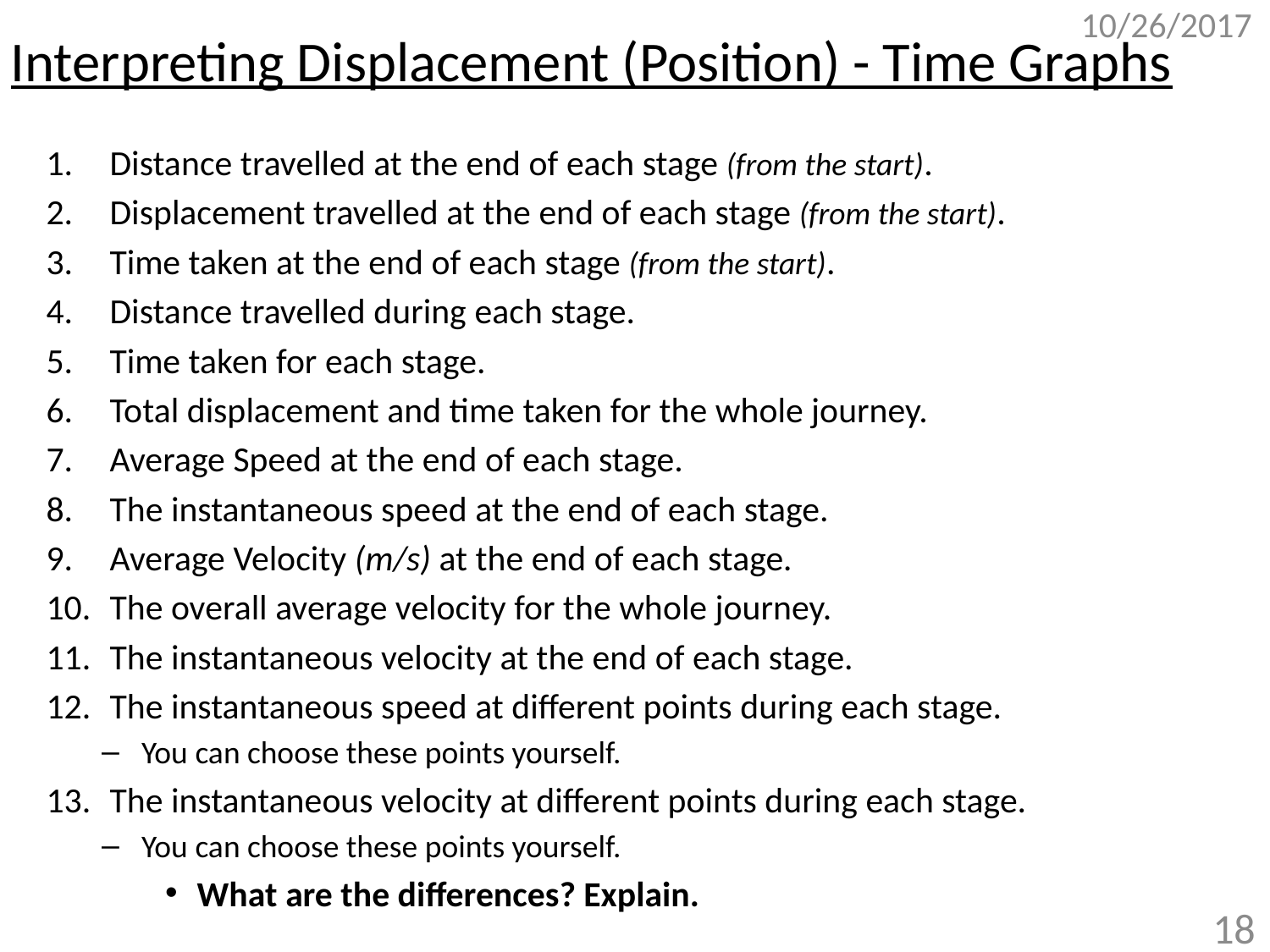

# Interpreting Displacement (Position) - Time Graphs
10/26/2017
Distance travelled at the end of each stage (from the start).
Displacement travelled at the end of each stage (from the start).
Time taken at the end of each stage (from the start).
Distance travelled during each stage.
Time taken for each stage.
Total displacement and time taken for the whole journey.
Average Speed at the end of each stage.
The instantaneous speed at the end of each stage.
Average Velocity (m/s) at the end of each stage.
The overall average velocity for the whole journey.
The instantaneous velocity at the end of each stage.
The instantaneous speed at different points during each stage.
You can choose these points yourself.
The instantaneous velocity at different points during each stage.
You can choose these points yourself.
What are the differences? Explain.
18